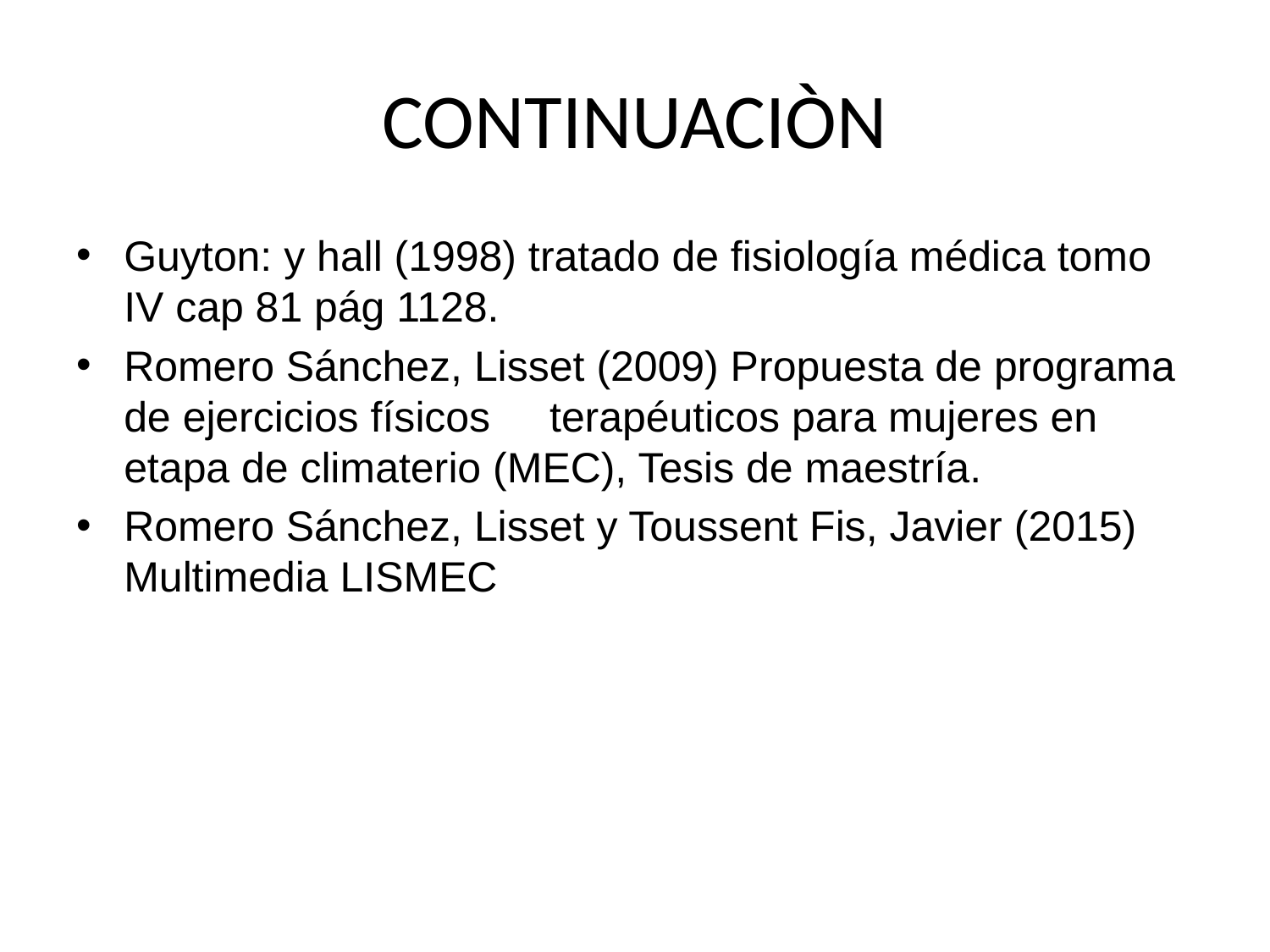

# CONTINUACIÒN
Guyton: y hall (1998) tratado de fisiología médica tomo IV cap 81 pág 1128.
Romero Sánchez, Lisset (2009) Propuesta de programa de ejercicios físicos     terapéuticos para mujeres en etapa de climaterio (MEC), Tesis de maestría.
Romero Sánchez, Lisset y Toussent Fis, Javier (2015) Multimedia LISMEC